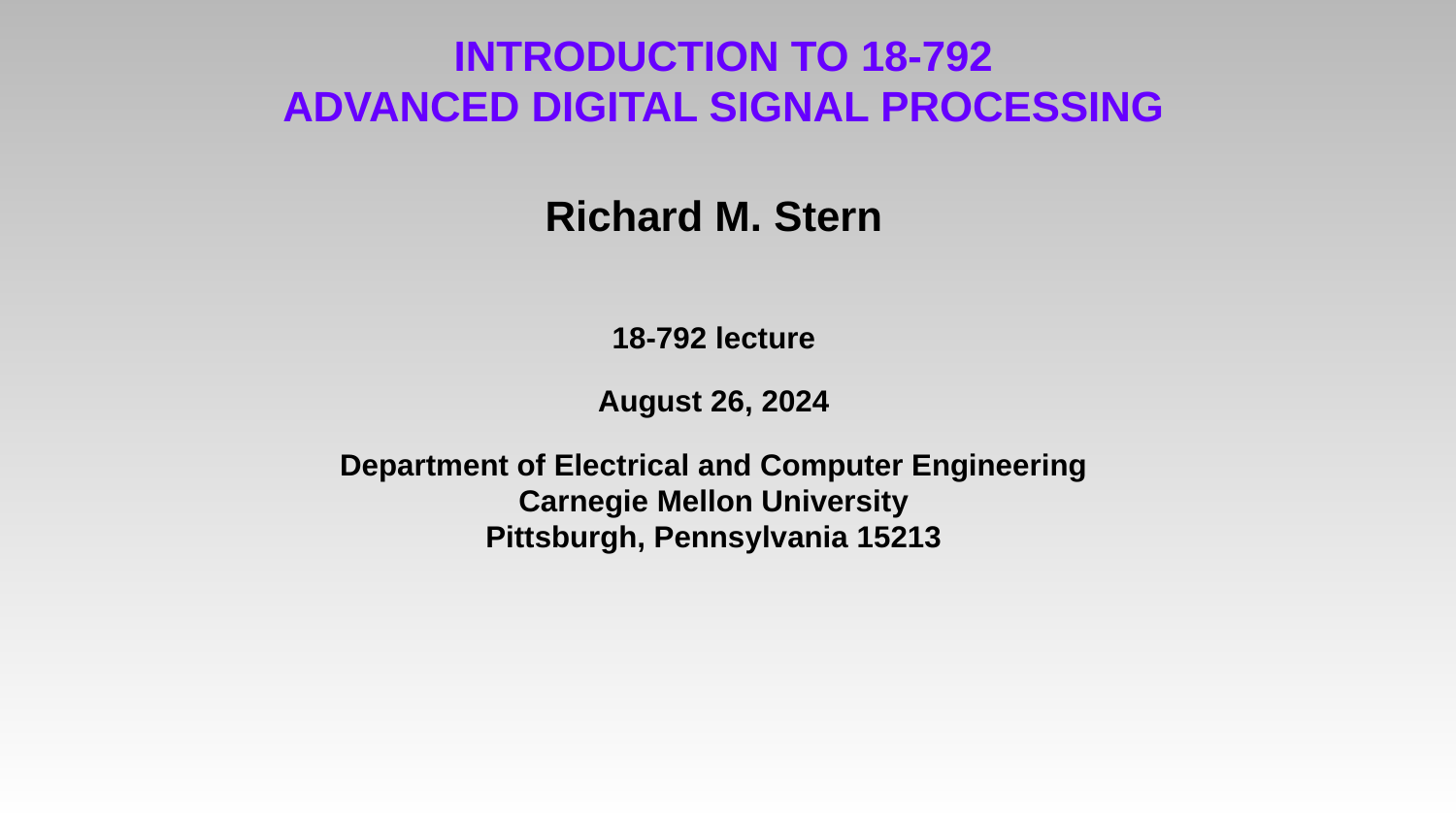

# INTRODUCTION TO 18-792 ADVANCED DIGITAL SIGNAL PROCESSING
Richard M. Stern
18-792 lecture
August 26, 2024
Department of Electrical and Computer Engineering
Carnegie Mellon University
Pittsburgh, Pennsylvania 15213